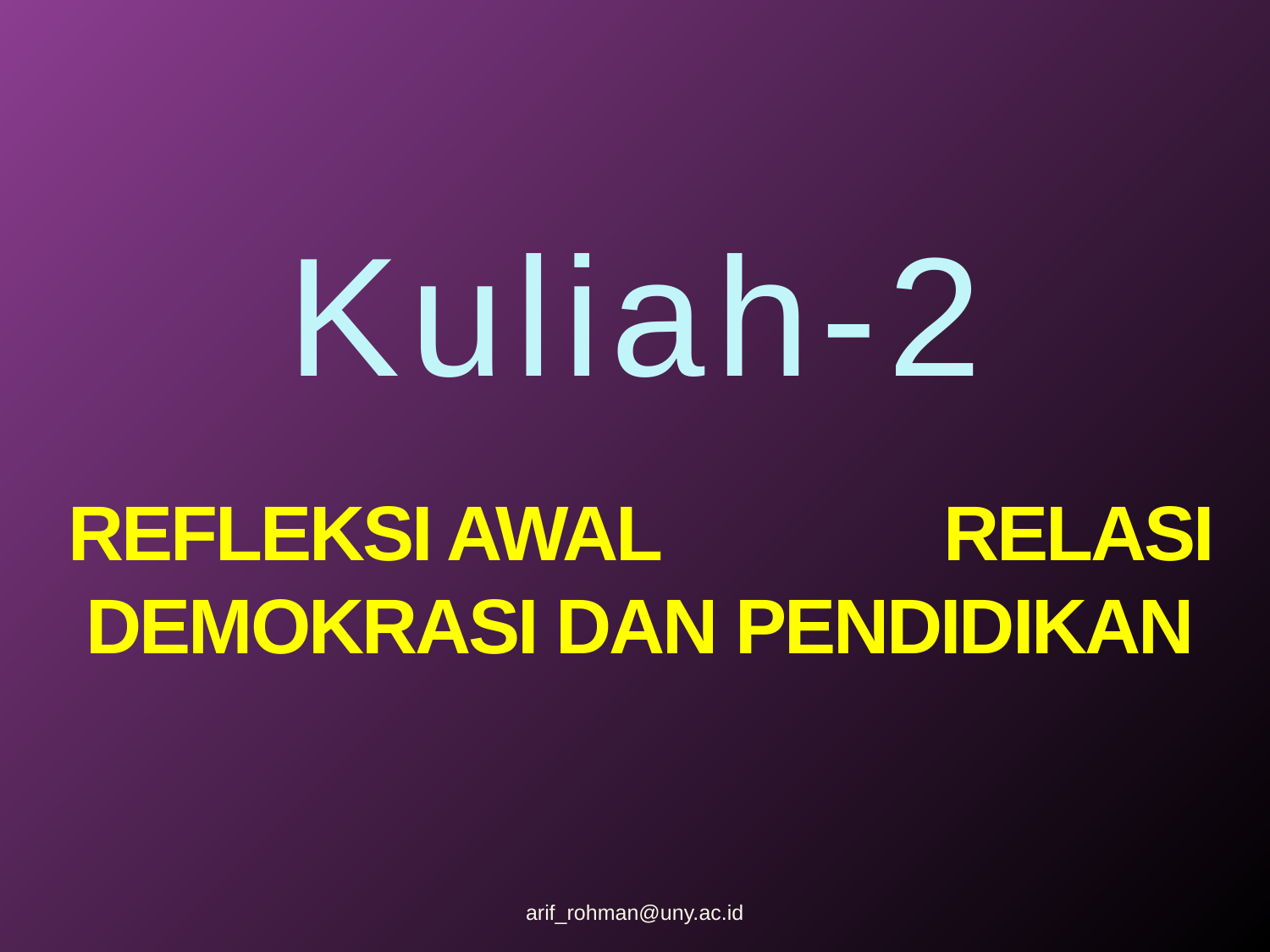

Kuliah-2
# REFLEKSI AWAL               RELASI DEMOKRASI DAN PENDIDIKAN
arif_rohman@uny.ac.id